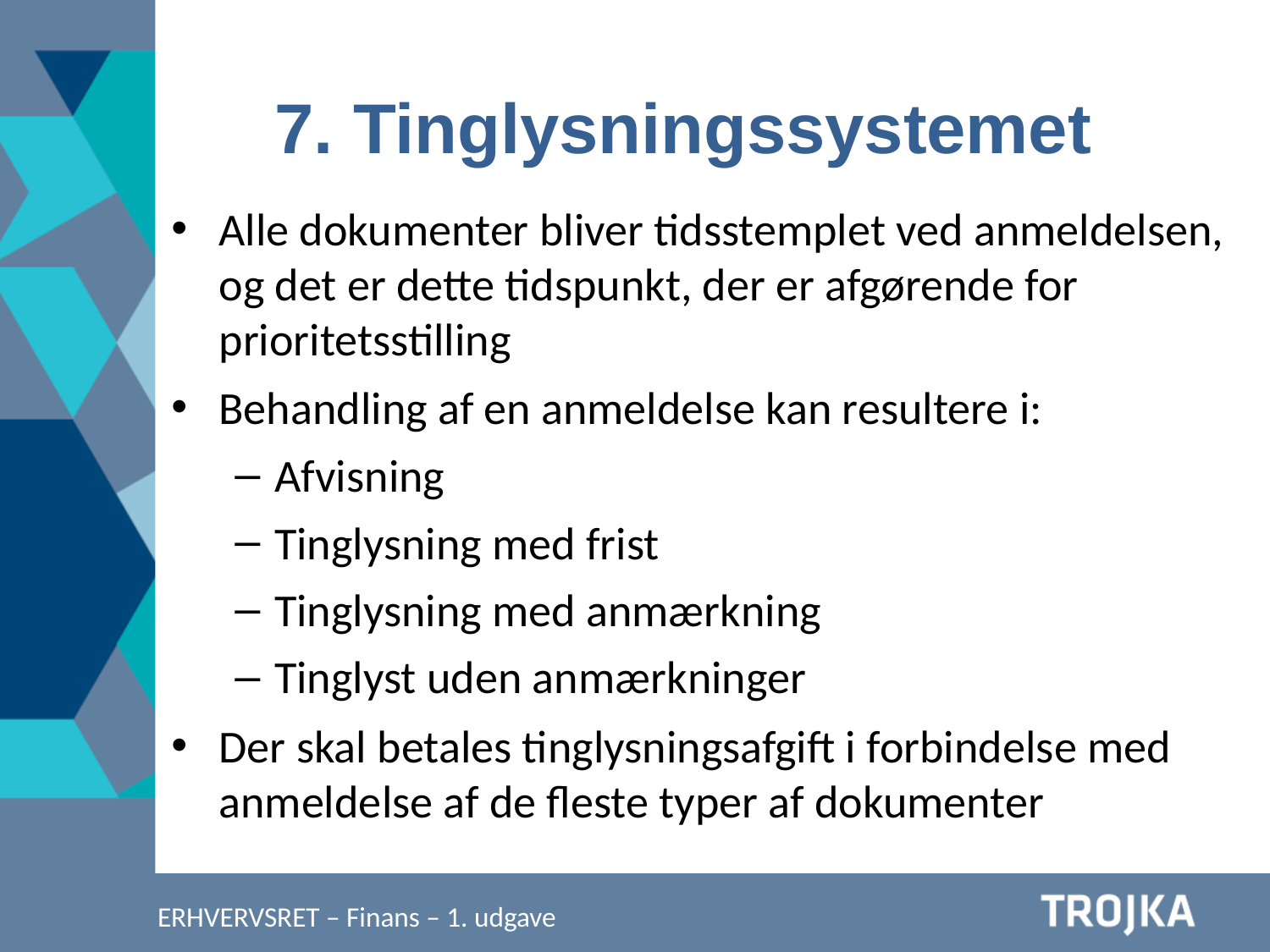

7. Tinglysningssystemet
Alle dokumenter bliver tidsstemplet ved anmeldelsen, og det er dette tidspunkt, der er afgørende for prioritetsstilling
Behandling af en anmeldelse kan resultere i:
Afvisning
Tinglysning med frist
Tinglysning med anmærkning
Tinglyst uden anmærkninger
Der skal betales tinglysningsafgift i forbindelse med anmeldelse af de fleste typer af dokumenter